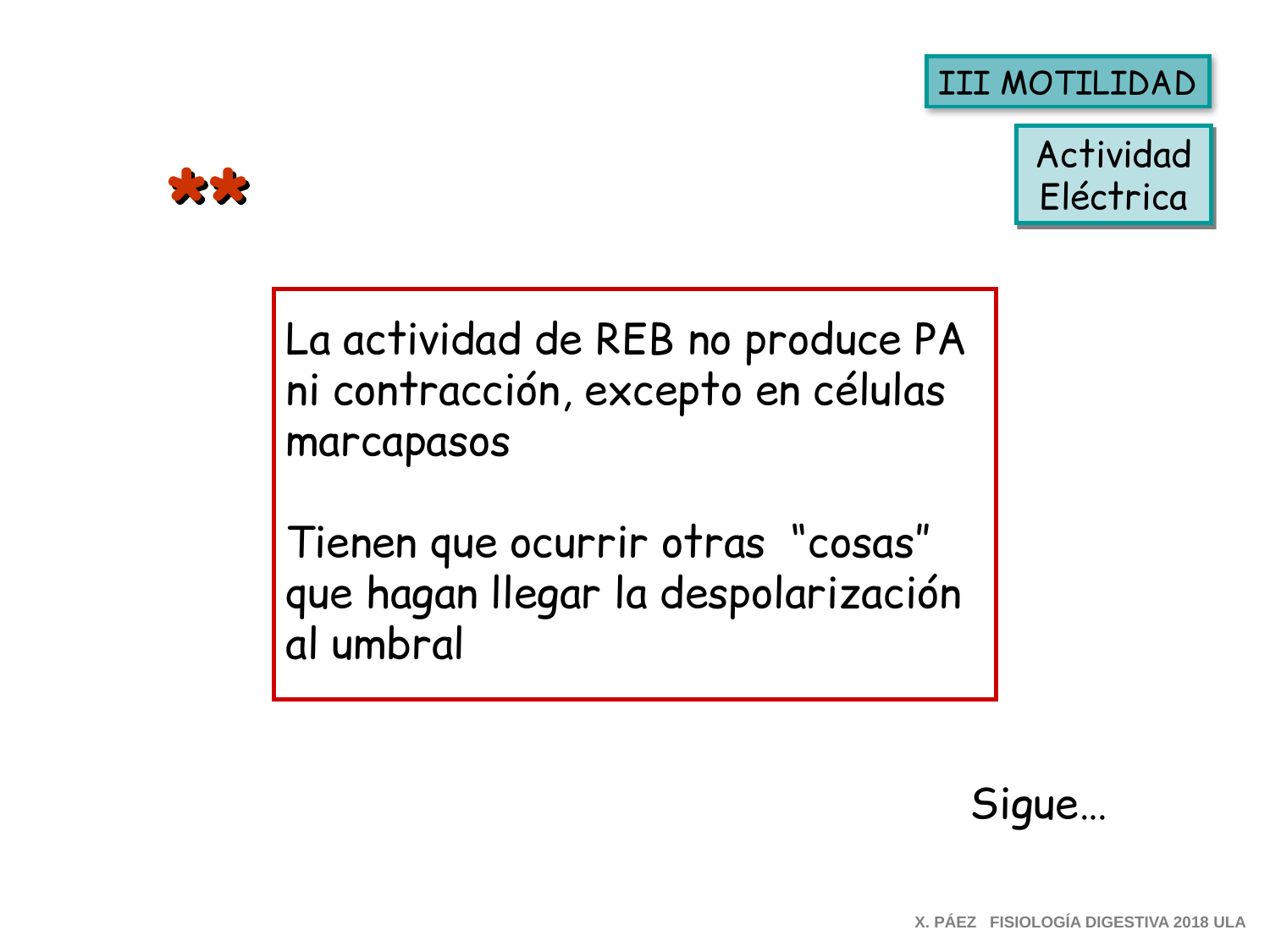

III MOTILIDAD
Actividad Eléctrica
**

La actividad de REB no produce PA ni contracción, excepto en células marcapasos

Tienen que ocurrir otras  “cosas” que hagan llegar la despolarización al umbral

Sigue…
X. PÁEZ   FISIOLOGÍA DIGESTIVA 2018 ULA